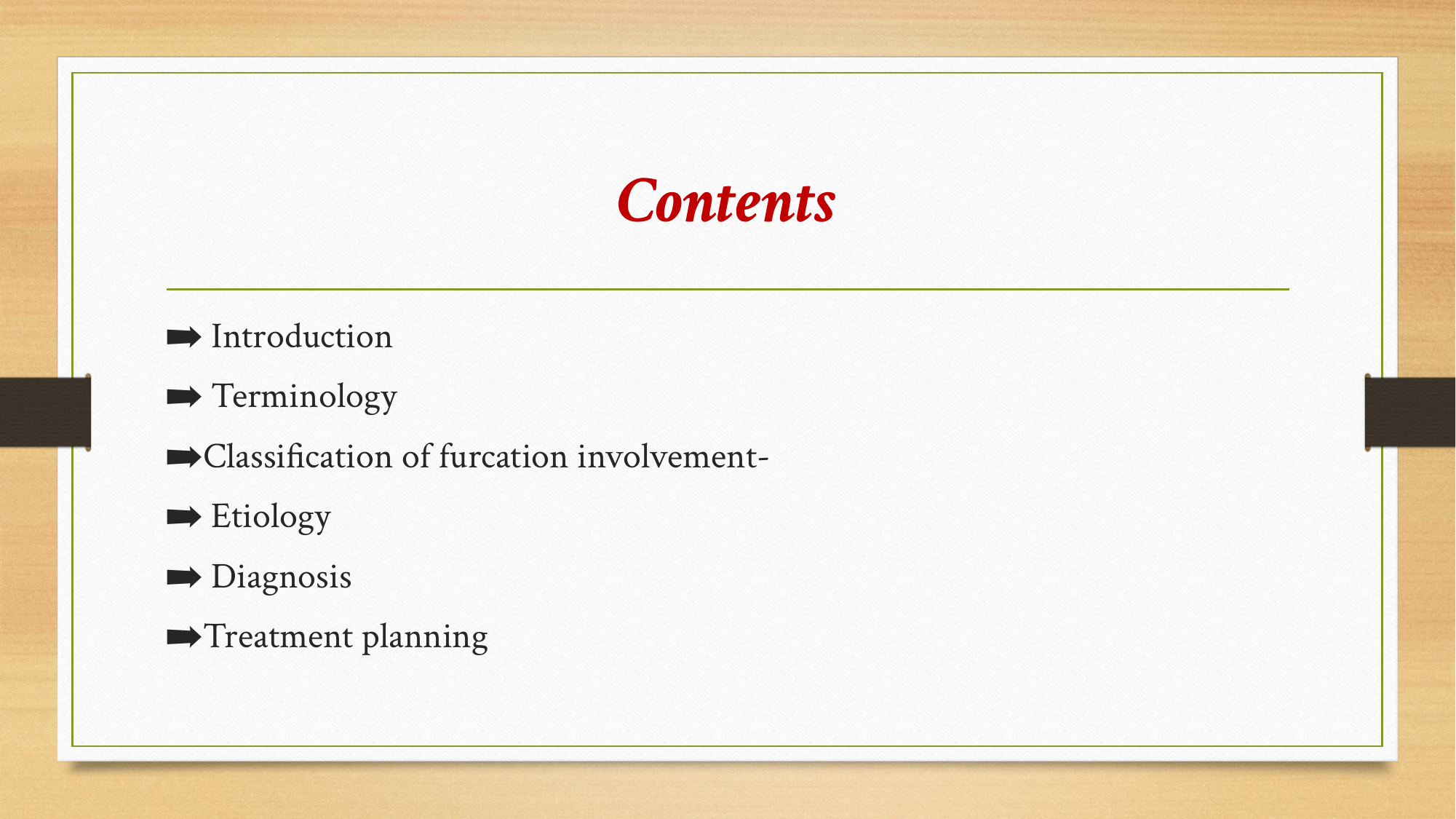

# Contents
➡ Introduction
➡ Terminology
➡Classification of furcation involvement-
➡ Etiology
➡ Diagnosis
➡Treatment planning